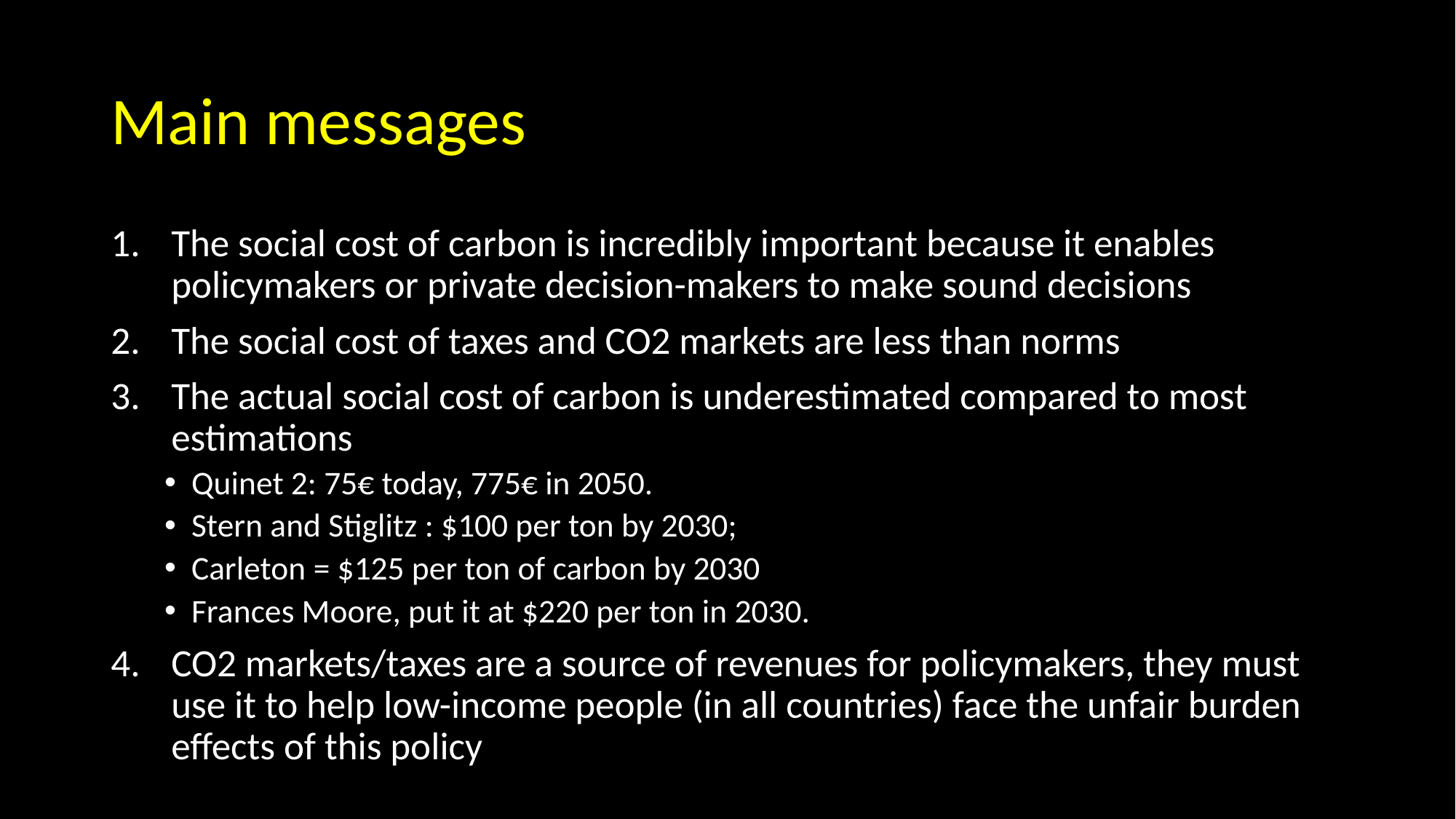

# Main messages
The social cost of carbon is incredibly important because it enables policymakers or private decision-makers to make sound decisions
The social cost of taxes and CO2 markets are less than norms
The actual social cost of carbon is underestimated compared to most estimations
Quinet 2: 75€ today, 775€ in 2050.
Stern and Stiglitz : $100 per ton by 2030;
Carleton = $125 per ton of carbon by 2030
Frances Moore, put it at $220 per ton in 2030.
CO2 markets/taxes are a source of revenues for policymakers, they must use it to help low-income people (in all countries) face the unfair burden effects of this policy